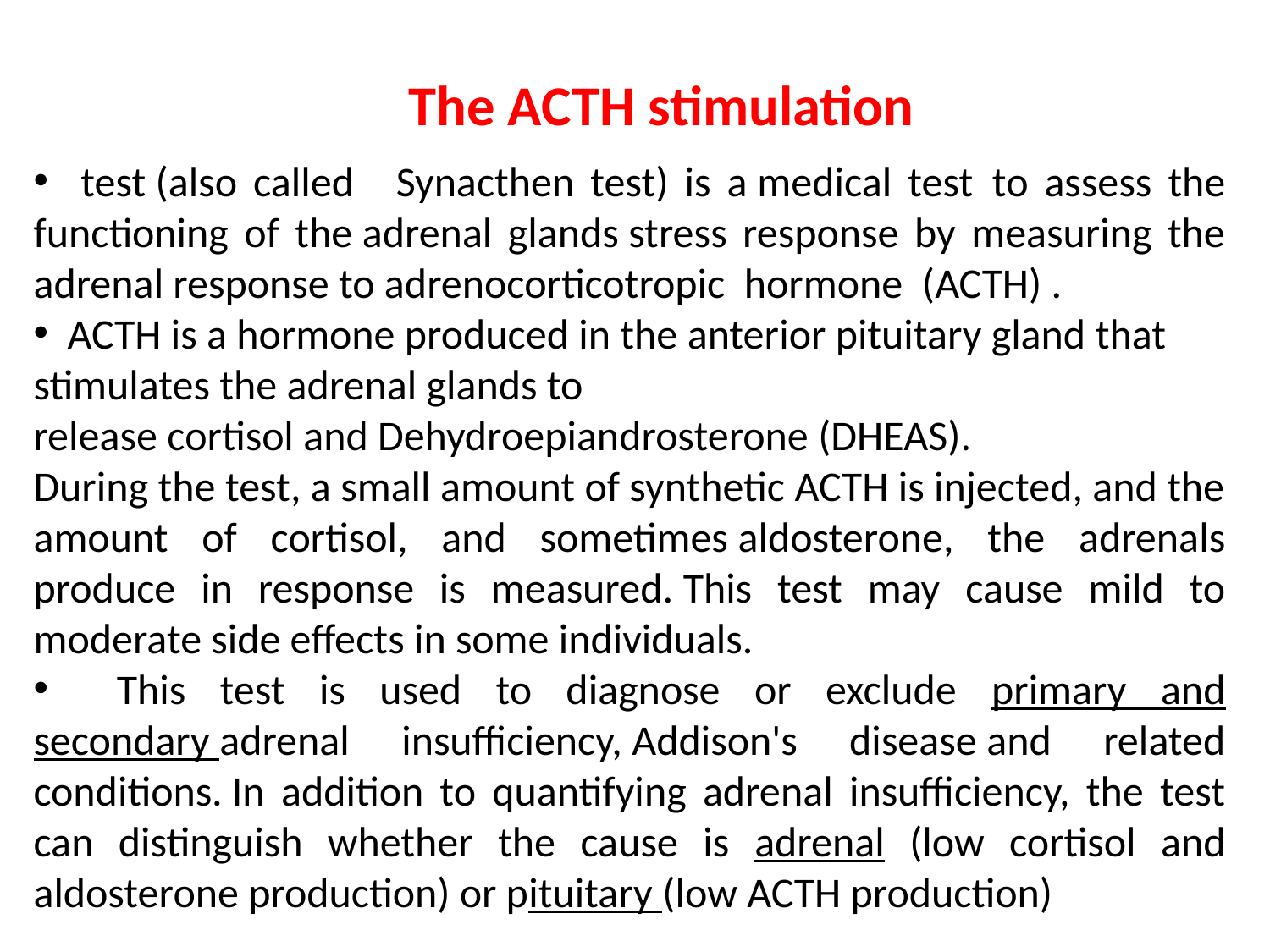

The ACTH stimulation
  test (also called   Synacthen test) is a medical test  to assess the functioning of the adrenal glands stress response by measuring the adrenal response to adrenocorticotropic  hormone  (ACTH) .
  ACTH is a hormone produced in the anterior pituitary gland that stimulates the adrenal glands to    release cortisol and Dehydroepiandrosterone (DHEAS).
During the test, a small amount of synthetic ACTH is injected, and the amount of cortisol, and sometimes aldosterone, the adrenals produce in response is measured. This test may cause mild to moderate side effects in some individuals.
  This test is used to diagnose or exclude primary and secondary adrenal insufficiency, Addison's disease and related conditions. In addition to quantifying adrenal insufficiency, the test can distinguish whether the cause is adrenal (low cortisol and aldosterone production) or pituitary (low ACTH production)